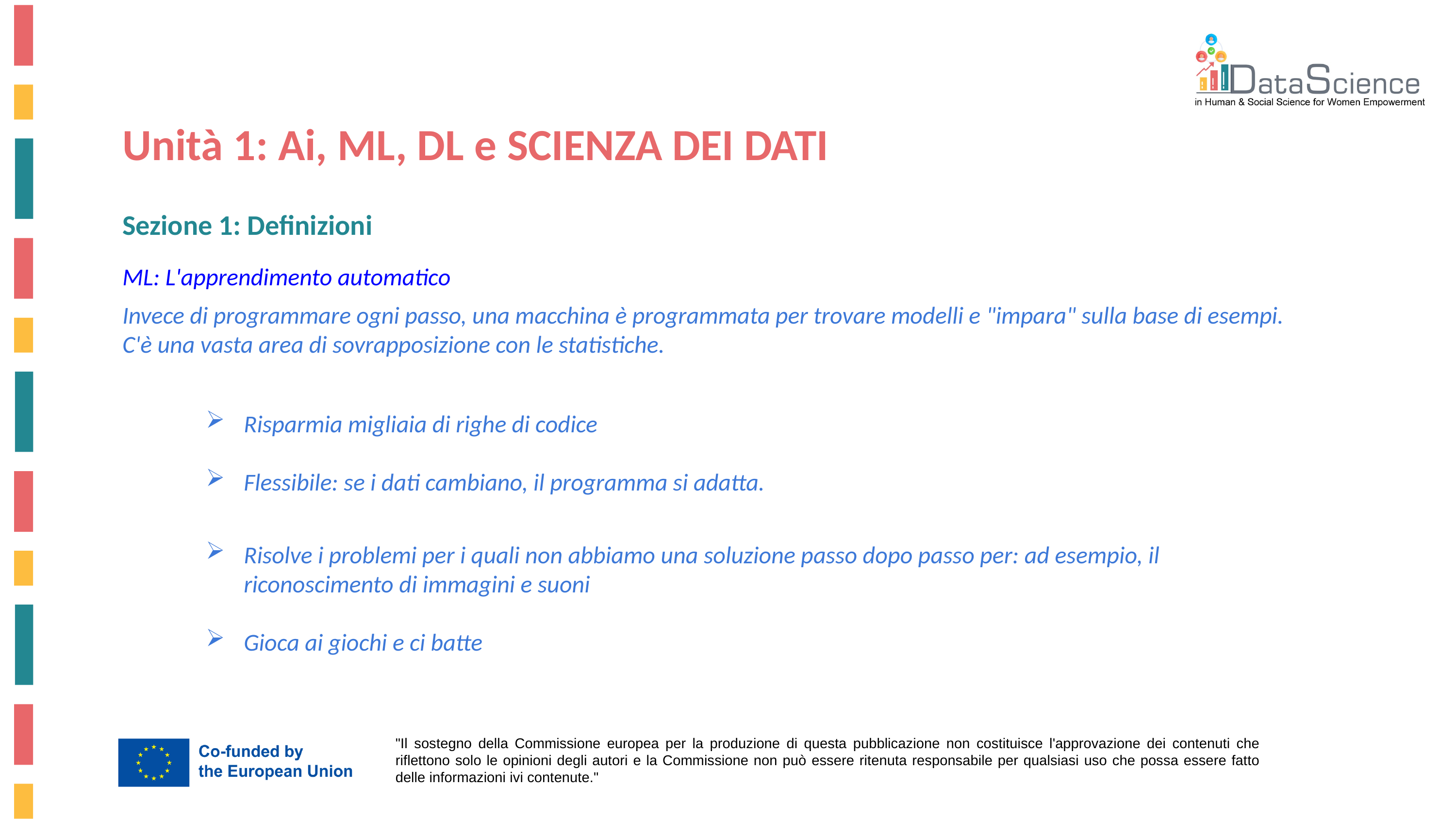

Unità 1: Ai, ML, DL e SCIENZA DEI DATI
Sezione 1: Definizioni
ML: L'apprendimento automatico
Invece di programmare ogni passo, una macchina è programmata per trovare modelli e "impara" sulla base di esempi.  C'è una vasta area di sovrapposizione con le statistiche.
Risparmia migliaia di righe di codice
Flessibile: se i dati cambiano, il programma si adatta.

Risolve i problemi per i quali non abbiamo una soluzione passo dopo passo per: ad esempio, il riconoscimento di immagini e suoni
Gioca ai giochi e ci batte